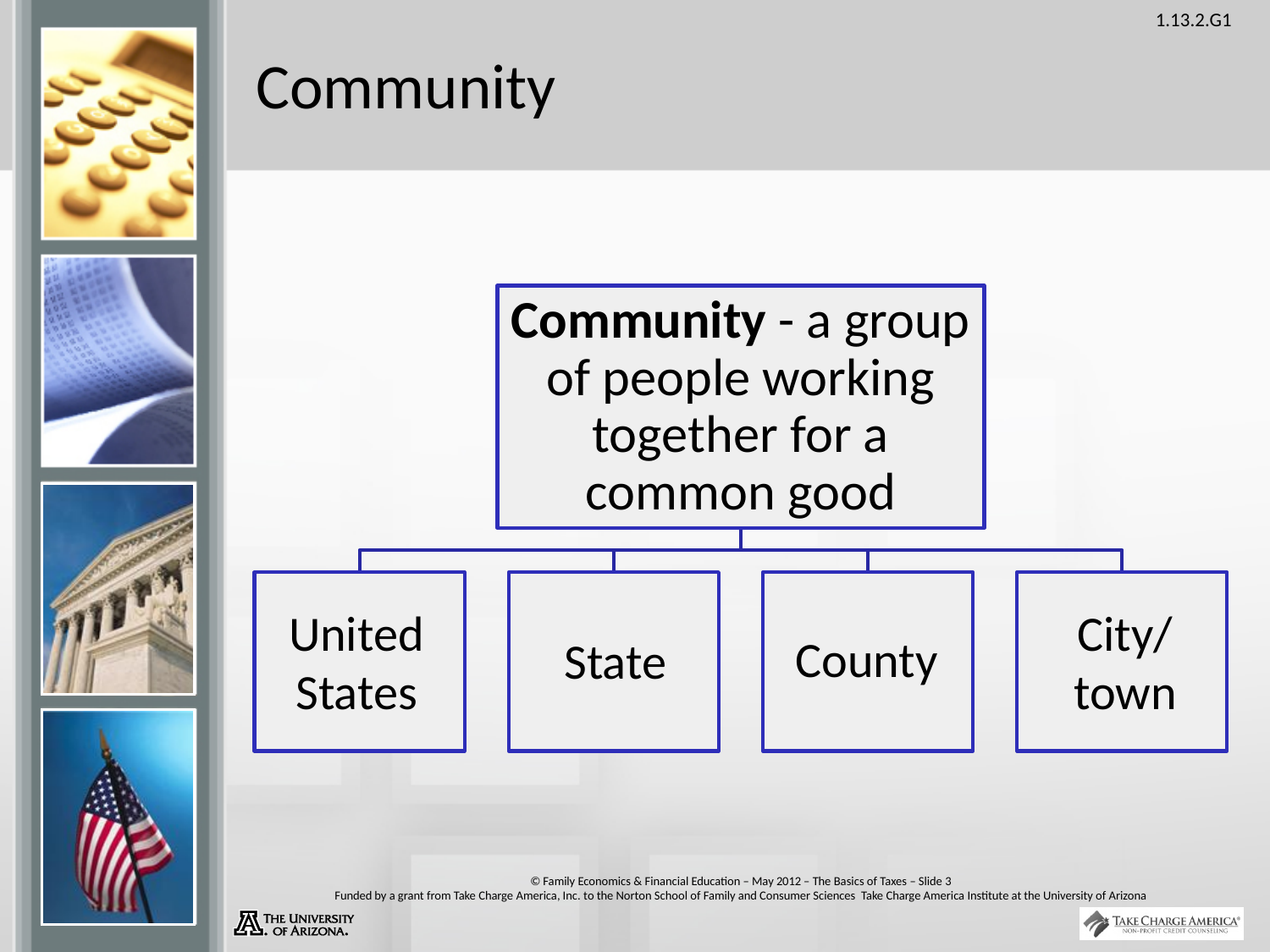

# Community
Community - a group of people working together for a common good

United States
City/ town
County
State